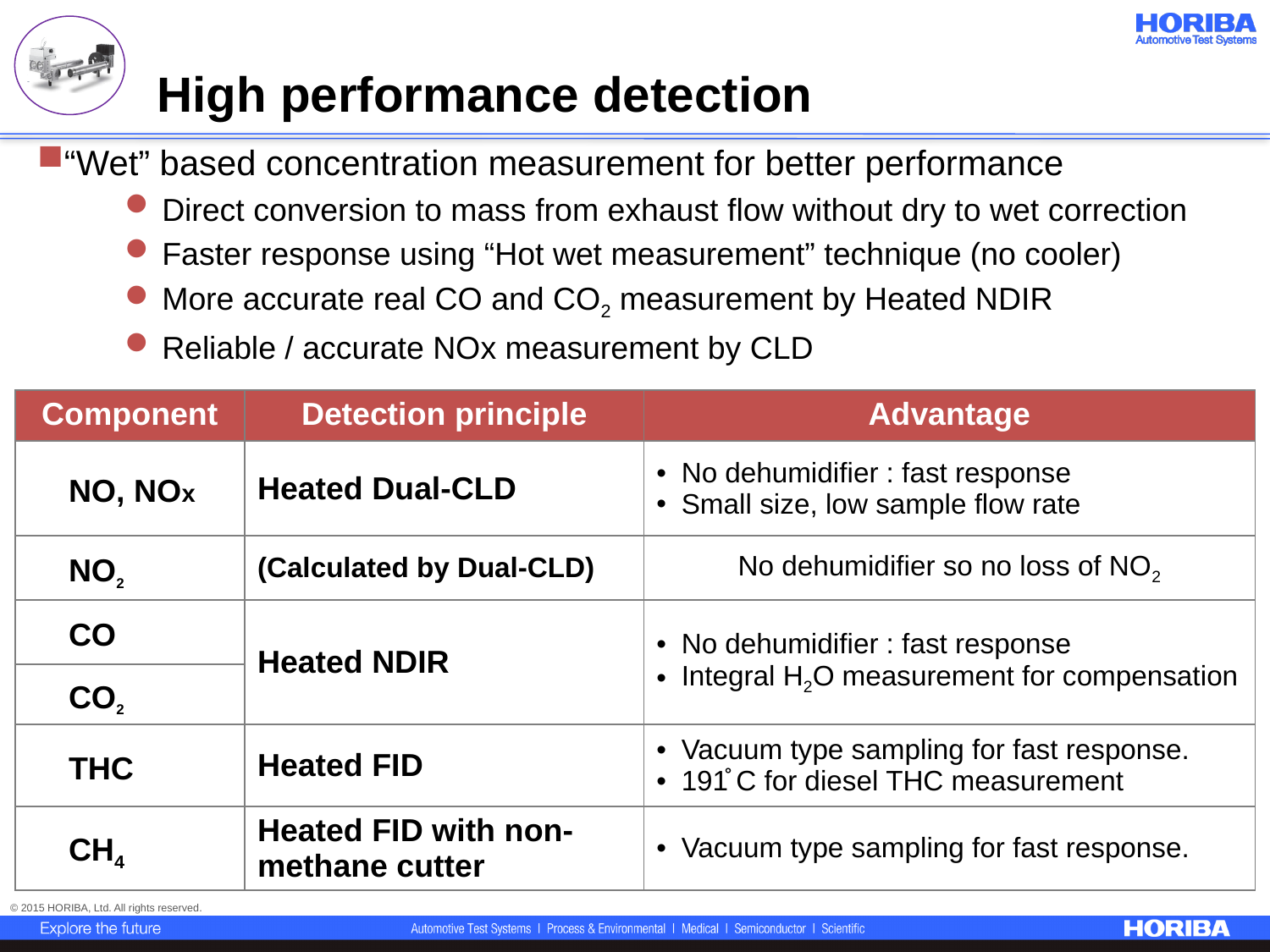

High performance detection
“Wet” based concentration measurement for better performance
Direct conversion to mass from exhaust flow without dry to wet correction
Faster response using “Hot wet measurement” technique (no cooler)
More accurate real CO and CO2 measurement by Heated NDIR
Reliable / accurate NOx measurement by CLD
| Component | Detection principle | Advantage |
| --- | --- | --- |
| NO, NOx | Heated Dual-CLD | No dehumidifier : fast response Small size, low sample flow rate |
| NO2 | (Calculated by Dual-CLD) | No dehumidifier so no loss of NO2 |
| CO | Heated NDIR | No dehumidifier : fast response Integral H2O measurement for compensation |
| CO2 |  |  |
| THC | Heated FID | Vacuum type sampling for fast response. 191̊ C for diesel THC measurement |
| CH4 | Heated FID with non-methane cutter | Vacuum type sampling for fast response. |